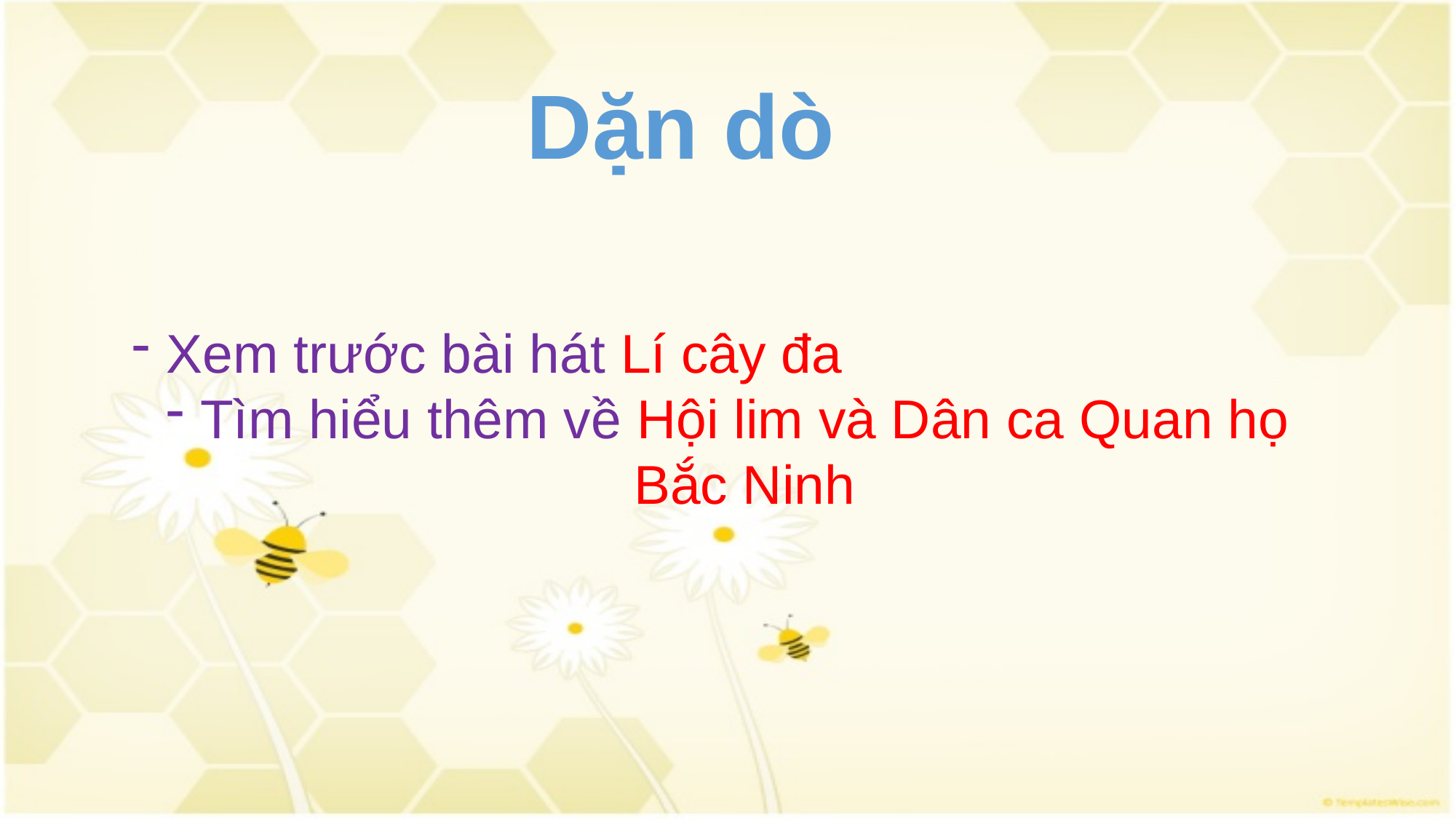

Dặn dò
Xem trước bài hát Lí cây đa
Tìm hiểu thêm về Hội lim và Dân ca Quan họ Bắc Ninh